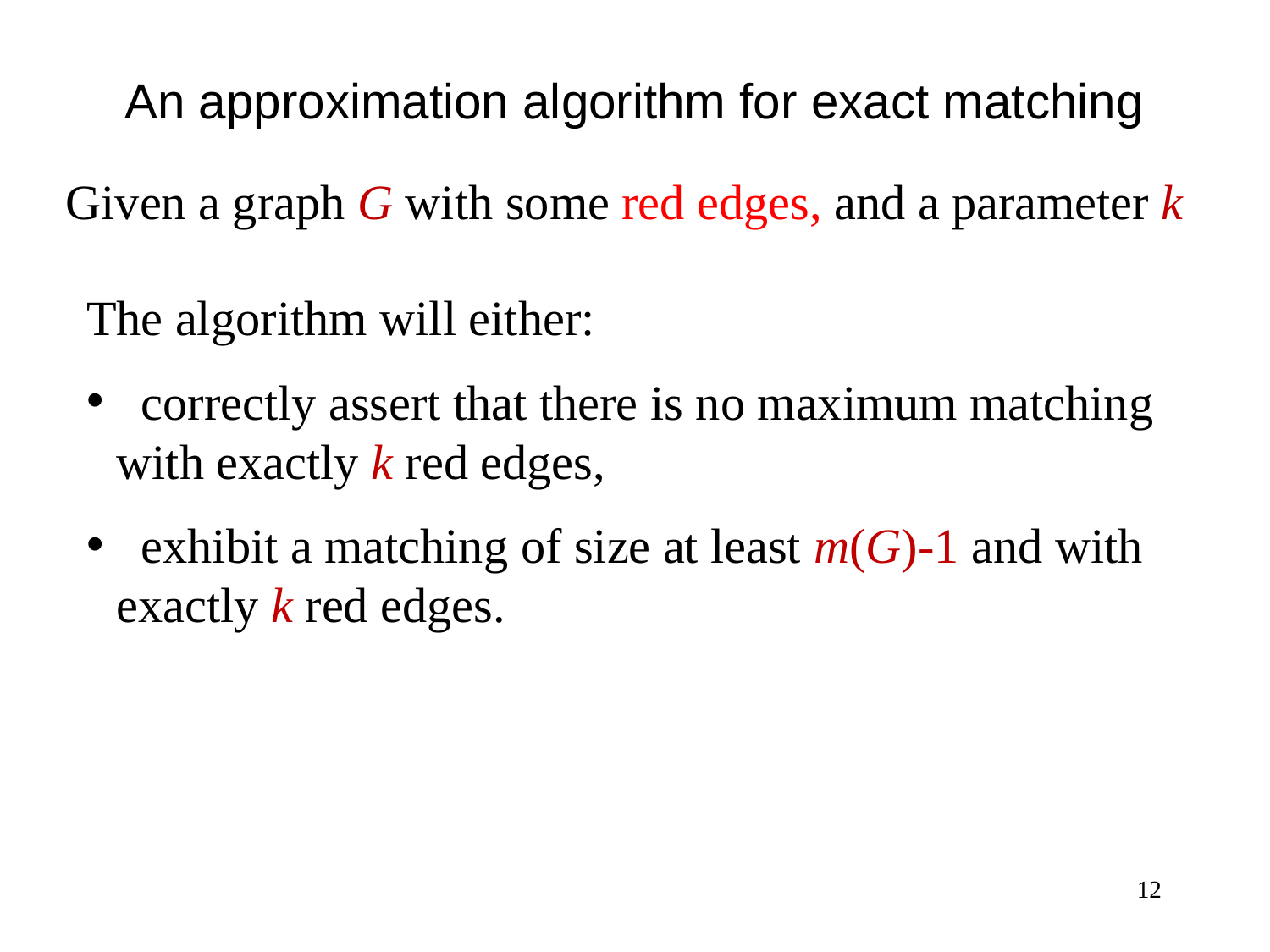

An approximation algorithm for exact matching
Given a graph G with some red edges, and a parameter k
The algorithm will either:
  correctly assert that there is no maximum matching with exactly k red edges,
  exhibit a matching of size at least m(G)-1 and with exactly k red edges.
12